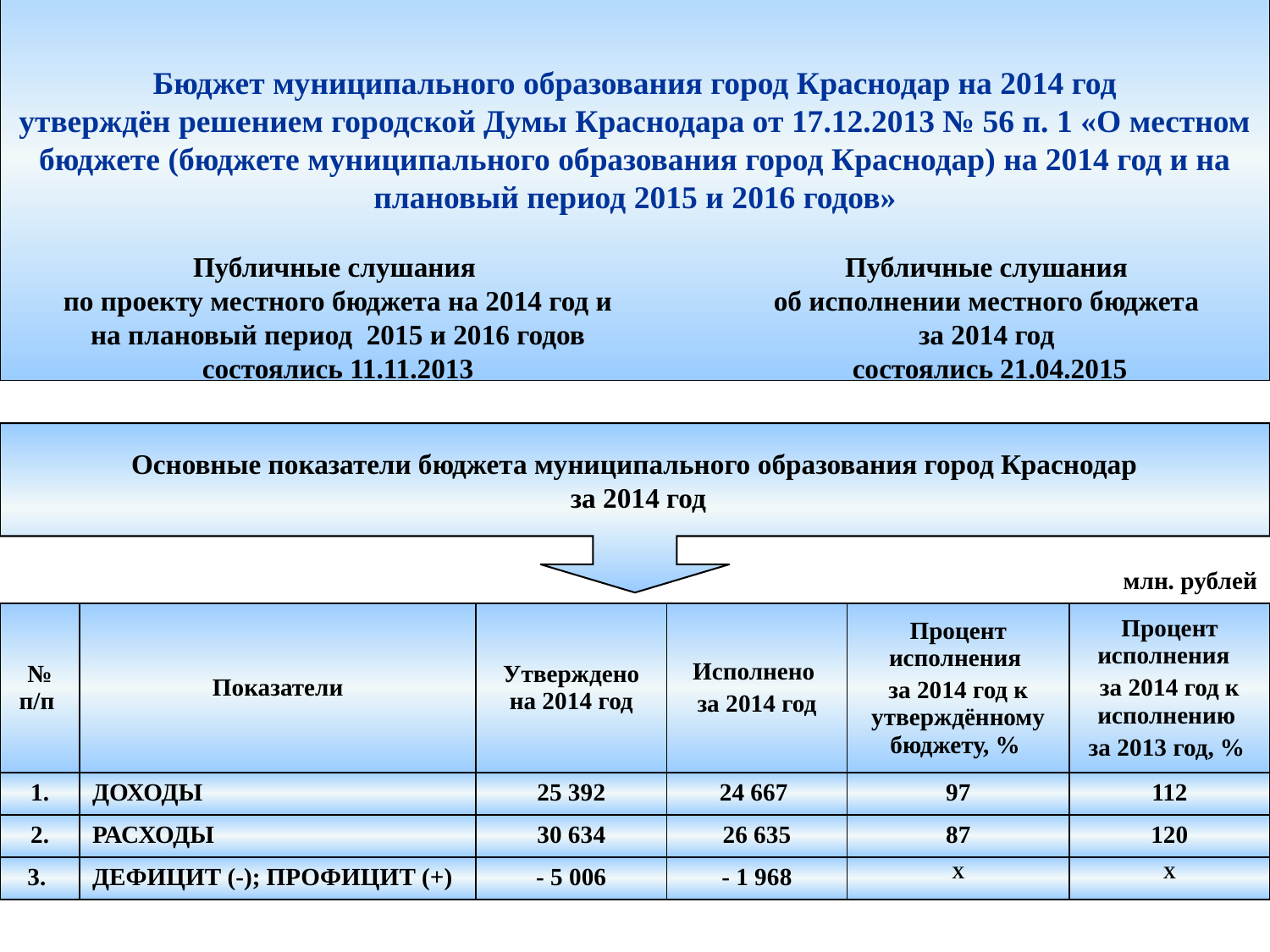

# Бюджет муниципального образования город Краснодар на 2014 год утверждён решением городской Думы Краснодара от 17.12.2013 № 56 п. 1 «О местном бюджете (бюджете муниципального образования город Краснодар) на 2014 год и на плановый период 2015 и 2016 годов»
Публичные слушания
по проекту местного бюджета на 2014 год и на плановый период  2015 и 2016 годов состоялись 11.11.2013
Публичные слушания
об исполнении местного бюджета
за 2014 год
состоялись 21.04.2015

Основные показатели бюджета муниципального образования город Краснодар
 за 2014 год

|  |  |  |  |  | млн. рублей |
| --- | --- | --- | --- | --- | --- |
| № п/п | Показатели | Утверждено на 2014 год | Исполнено за 2014 год | Процент исполнения за 2014 год к утверждённому бюджету, % | Процент исполнения за 2014 год к исполнению за 2013 год, % |
| 1. | ДОХОДЫ | 25 392 | 24 667 | 97 | 112 |
| 2. | РАСХОДЫ | 30 634 | 26 635 | 87 | 120 |
| 3. | ДЕФИЦИТ (-); ПРОФИЦИТ (+) | - 5 006 | - 1 968 | Х | Х |